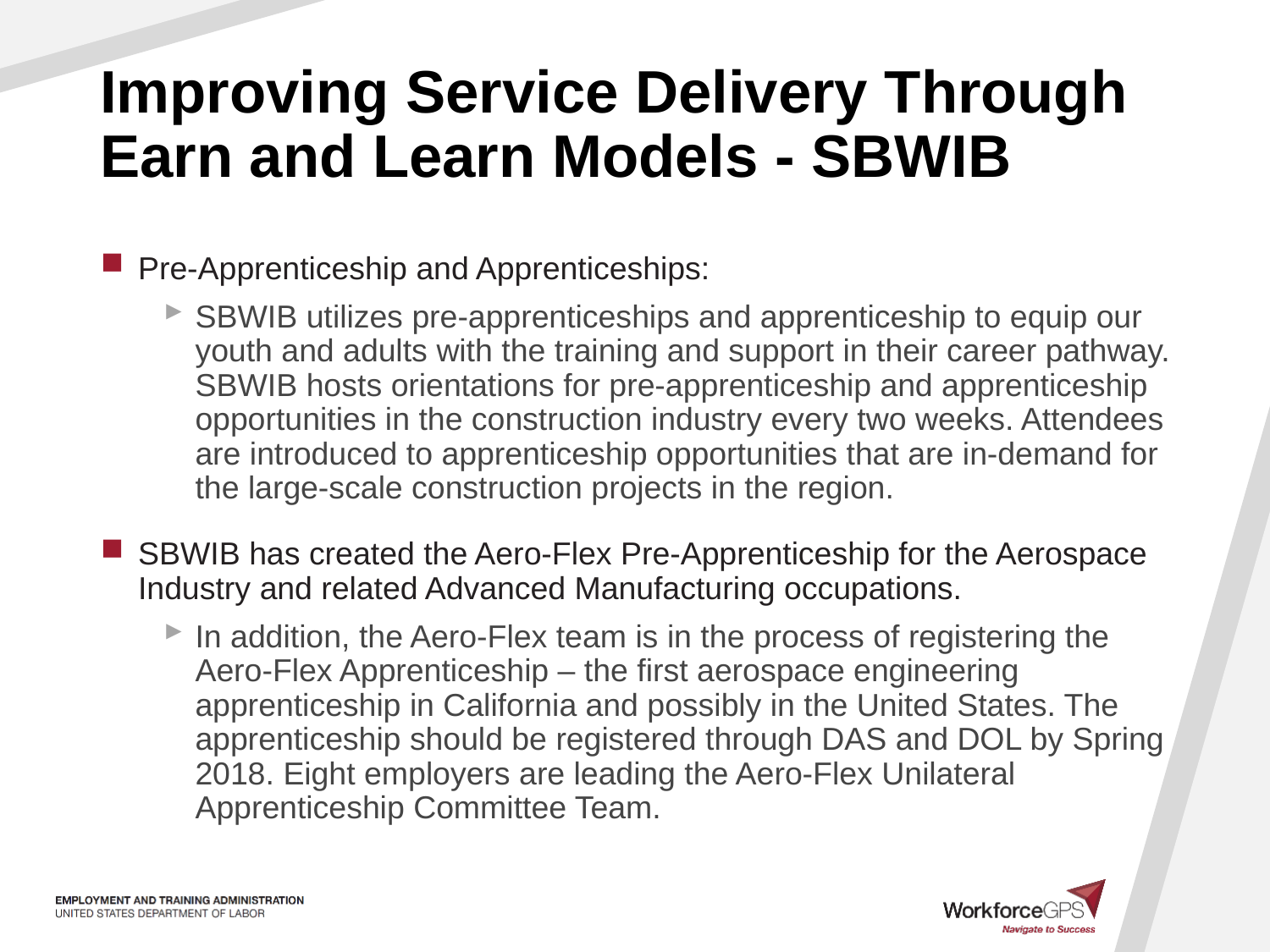

# Improving Service Delivery Through Earn and Learn Models - SBWIB
Pre-Apprenticeship and Apprenticeships:
SBWIB utilizes pre-apprenticeships and apprenticeship to equip our youth and adults with the training and support in their career pathway. SBWIB hosts orientations for pre-apprenticeship and apprenticeship opportunities in the construction industry every two weeks. Attendees are introduced to apprenticeship opportunities that are in-demand for the large-scale construction projects in the region.
SBWIB has created the Aero-Flex Pre-Apprenticeship for the Aerospace Industry and related Advanced Manufacturing occupations.
In addition, the Aero-Flex team is in the process of registering the Aero-Flex Apprenticeship – the first aerospace engineering apprenticeship in California and possibly in the United States. The apprenticeship should be registered through DAS and DOL by Spring 2018. Eight employers are leading the Aero-Flex Unilateral Apprenticeship Committee Team.